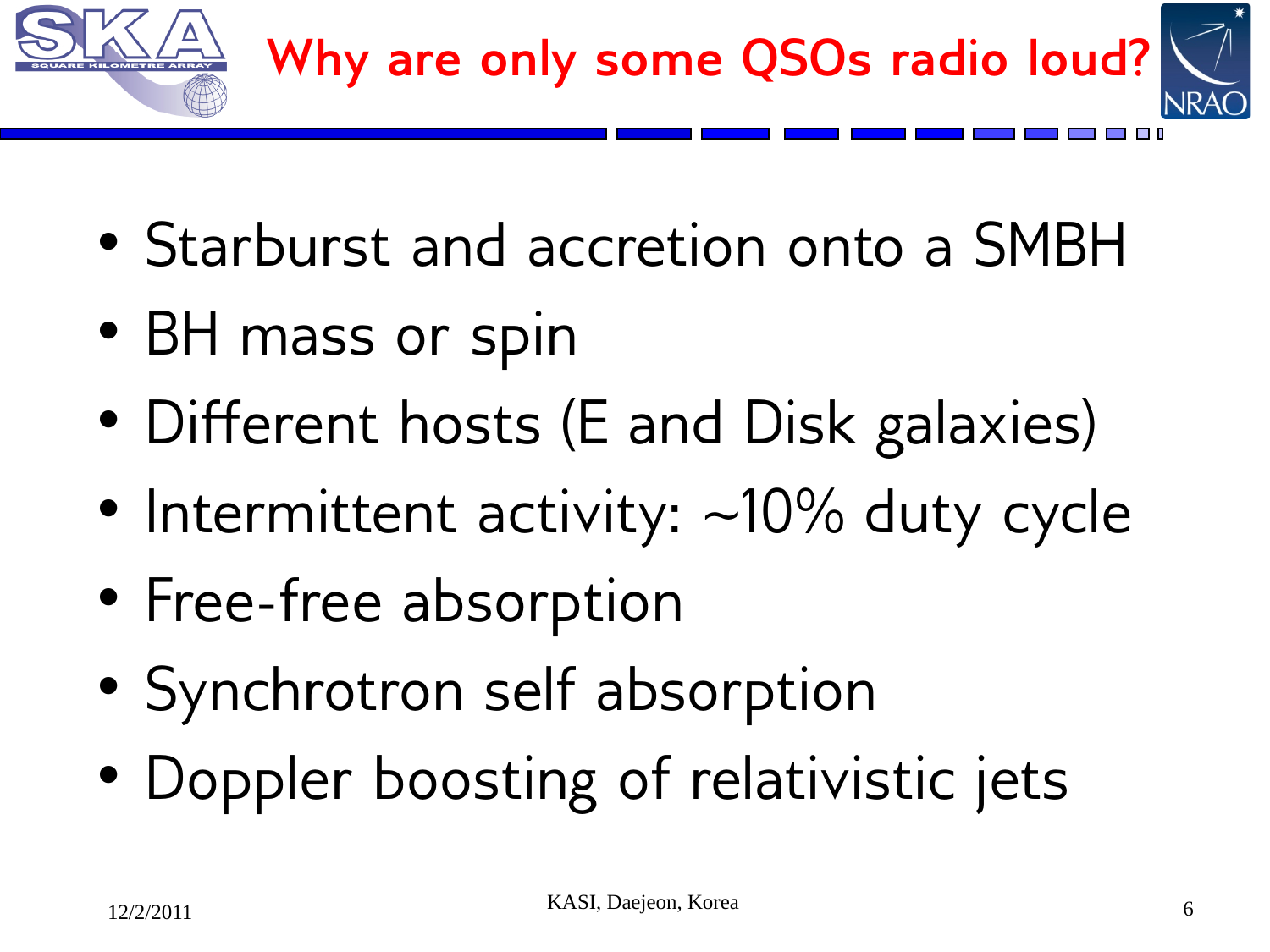

# Why are only some QSOs radio loud?
Starburst and accretion onto a SMBH
BH mass or spin
Different hosts (E and Disk galaxies)
Intermittent activity: ~10% duty cycle
Free-free absorption
Synchrotron self absorption
Doppler boosting of relativistic jets

KASI, Daejeon, Korea
6
12/2/2011